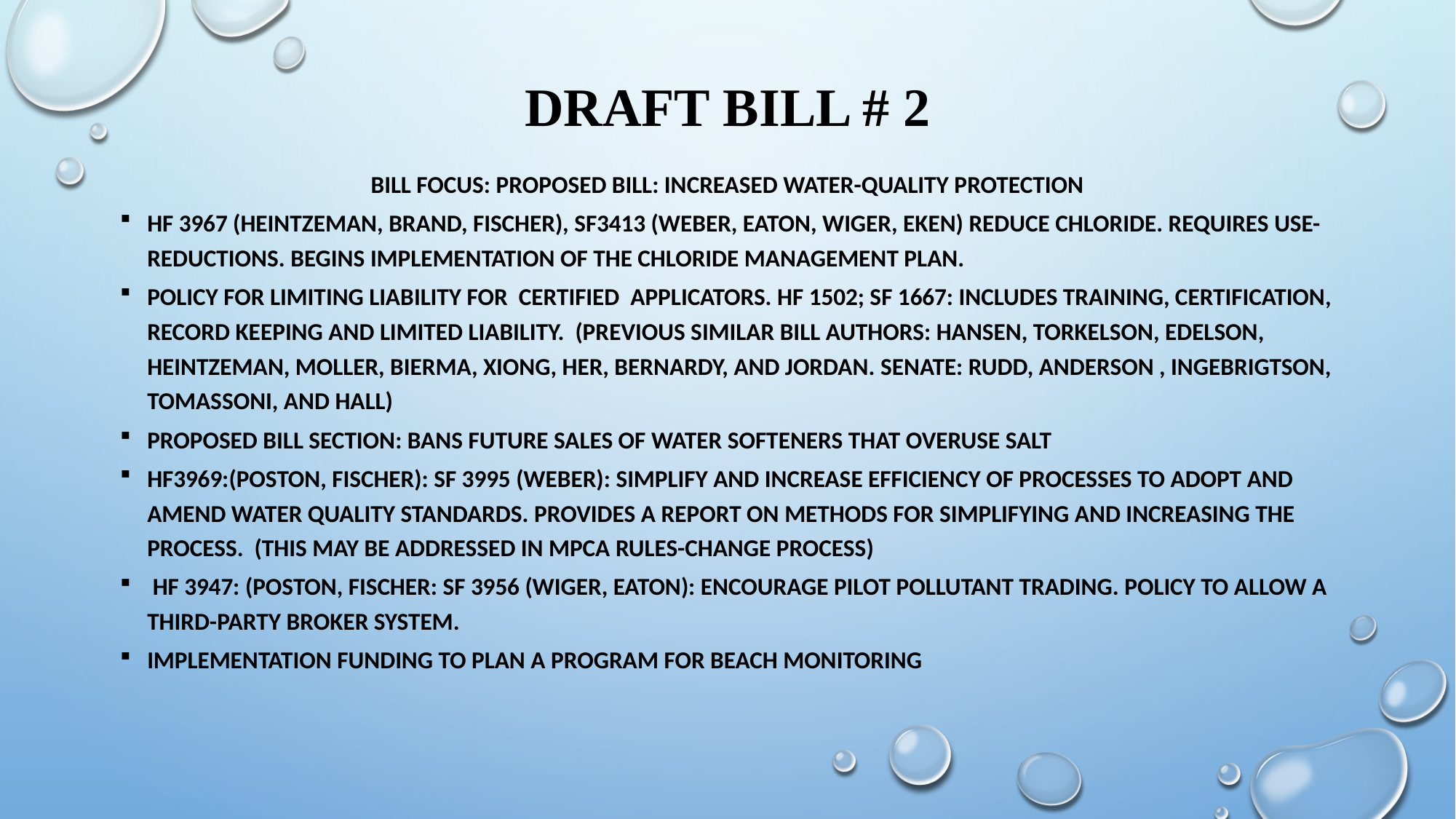

# Draft Bill # 2

Bill Focus: Proposed Bill: Increased Water-Quality Protection
HF 3967 (Heintzeman, Brand, Fischer), SF3413 (Weber, Eaton, Wiger, Eken) Reduce chloride. requires use-reductions. Begins implementation of the Chloride management plan.
Policy for limiting liability for  Certified  applicators. HF 1502; SF 1667: Includes training, Certification, record keeping and limited liability.  (Previous similar Bill Authors: Hansen, Torkelson, Edelson, Heintzeman, Moller, Bierma, Xiong, Her, bernardy, and Jordan. Senate: Rudd, Anderson , Ingebrigtson, Tomassoni, and Hall)
Proposed bill section: Bans Future sales of water softeners that overuse salt
HF3969:(Poston, Fischer): SF 3995 (Weber): simplify and increase efficiency of processes to adopt and amend Water Quality standards. Provides a report on methods for simplifying and increasing the process.  (this may be addressed in MPCA Rules-change process)
 HF 3947: (Poston, Fischer: SF 3956 (Wiger, Eaton): Encourage pilot pollutant trading. Policy to allow a third-party broker system.
Implementation funding to plan a program for beach monitoring